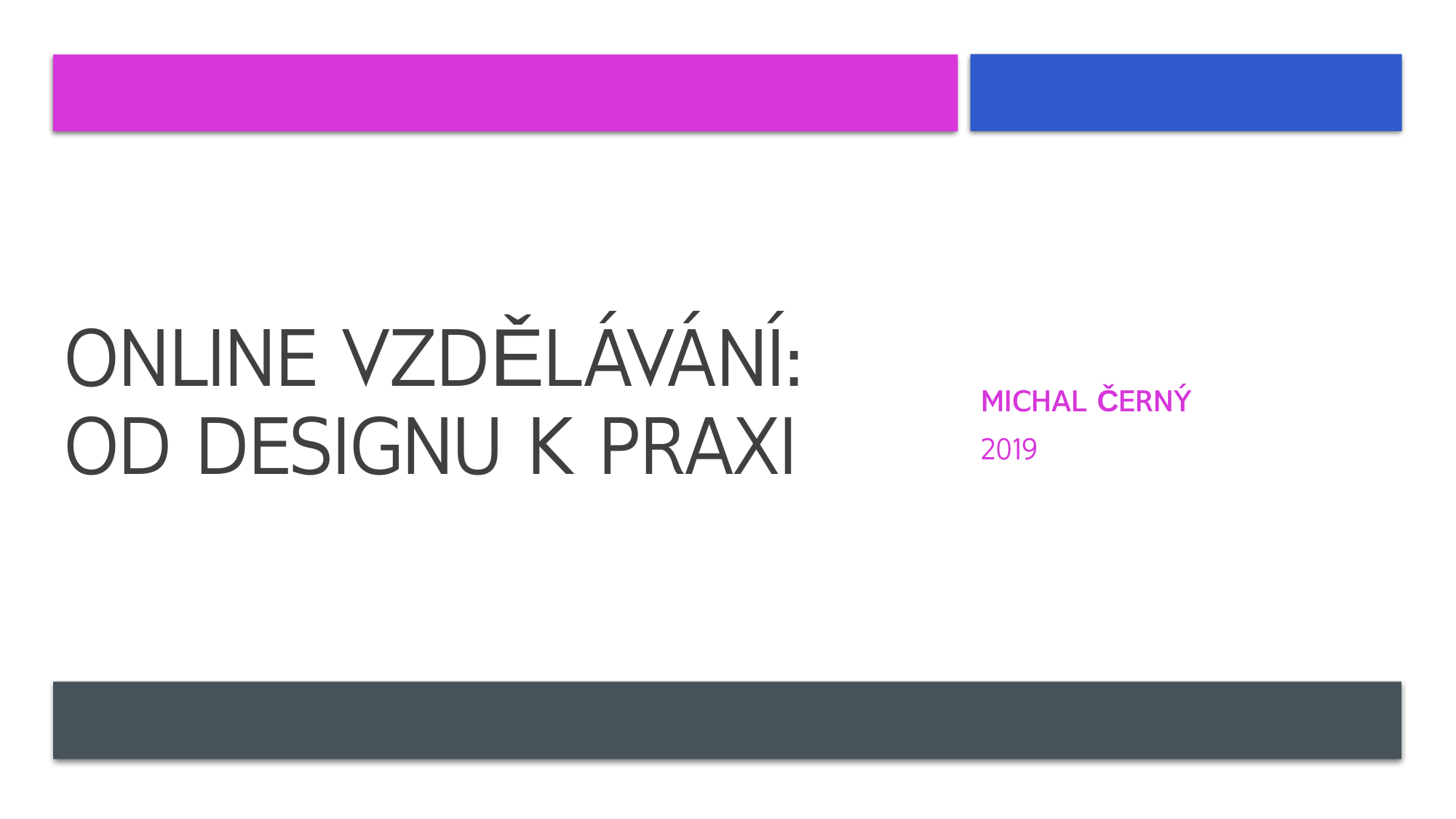

# Online vzdělávání: od designu k praxi

Michal Černý
2019